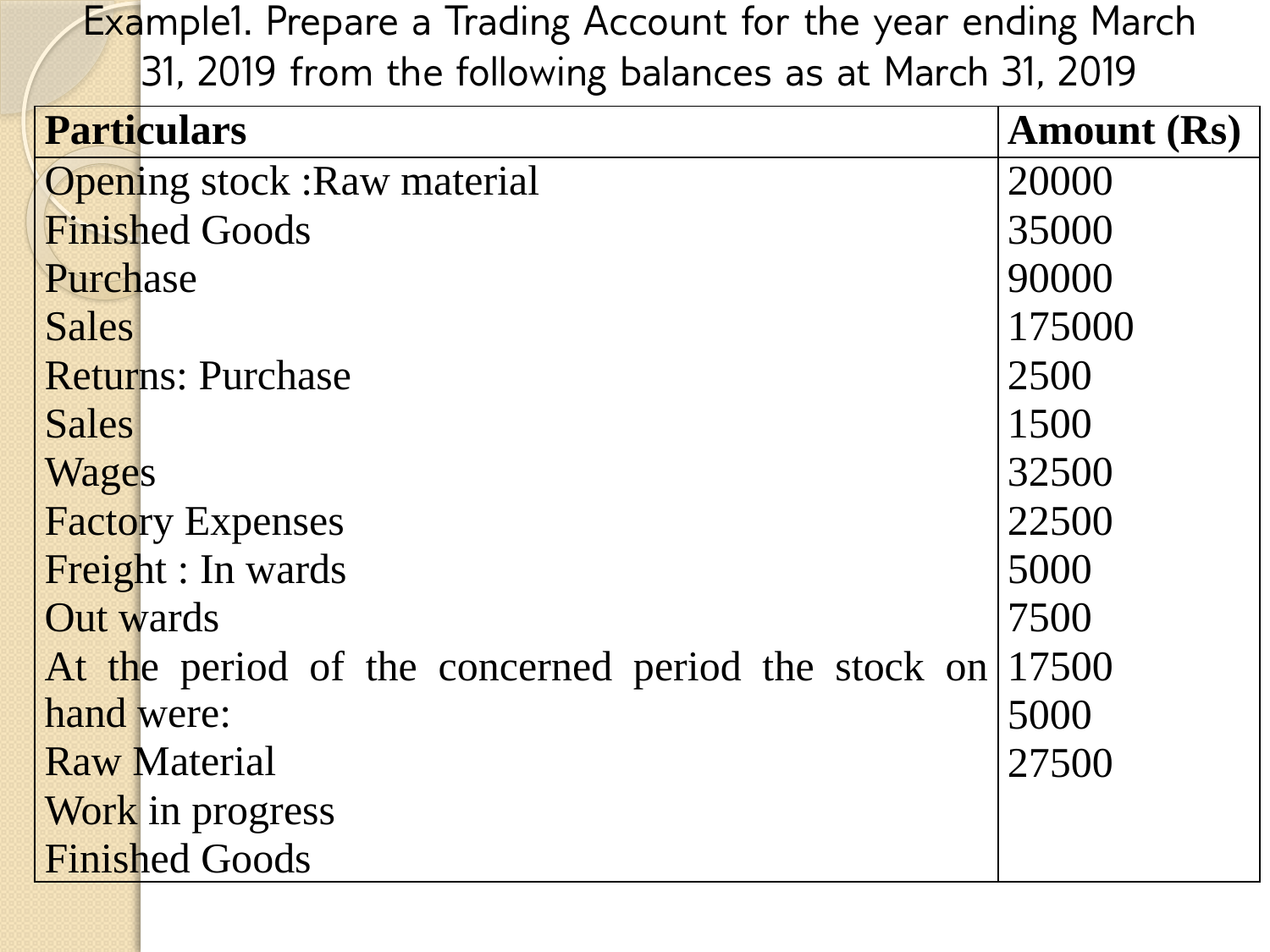

Example1. Prepare a Trading Account for the year ending March 31, 2019 from the following balances as at March 31, 2019
| Particulars | Amount (Rs) |
| --- | --- |
| Opening stock :Raw material Finished Goods Purchase Sales Returns: Purchase Sales Wages Factory Expenses Freight : In wards Out wards At the period of the concerned period the stock on hand were: Raw Material Work in progress Finished Goods | 20000 35000 90000 175000 2500 1500 32500 22500 5000 7500 17500 5000 27500 |